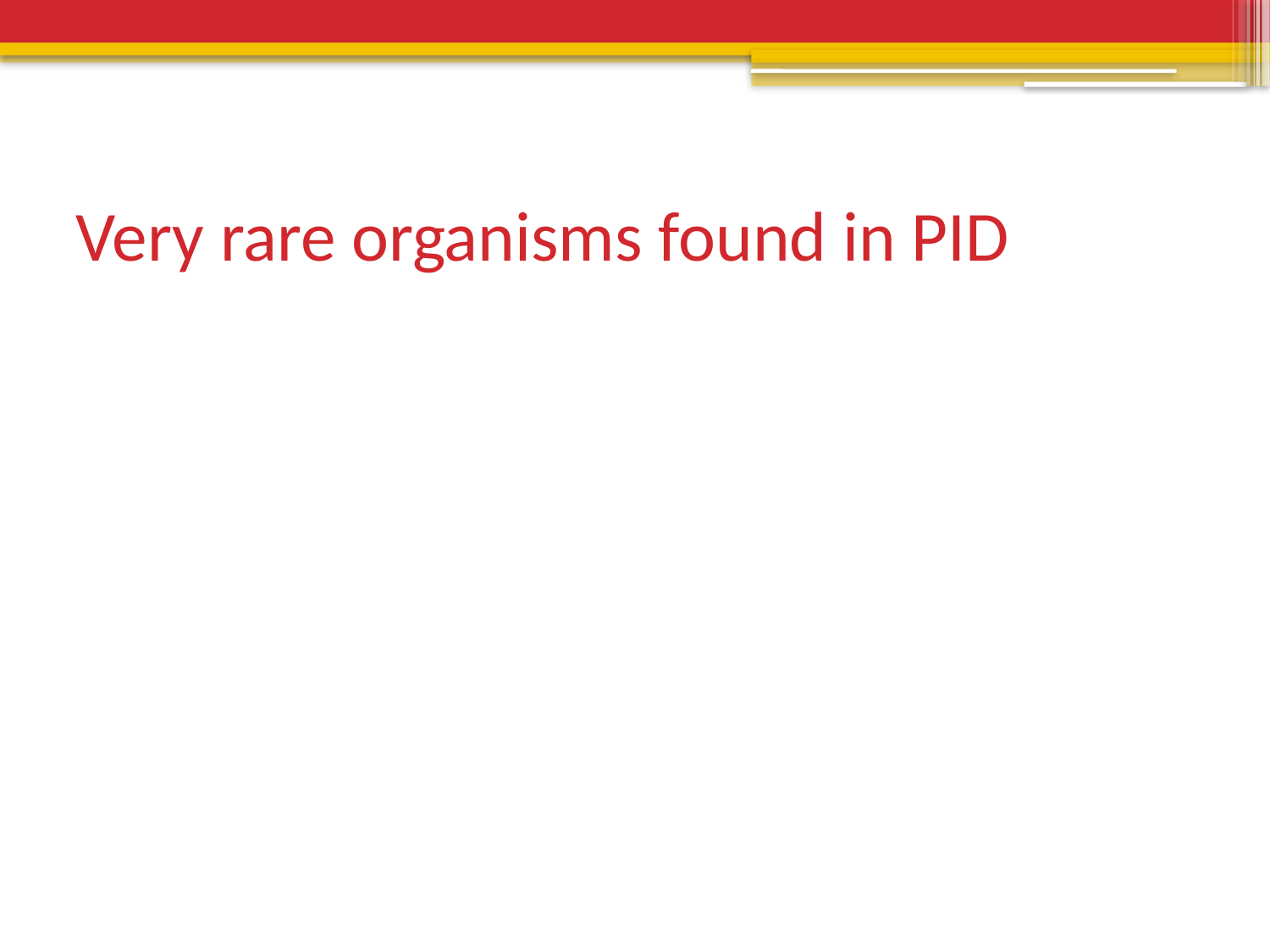

# Very rare organisms found in PID